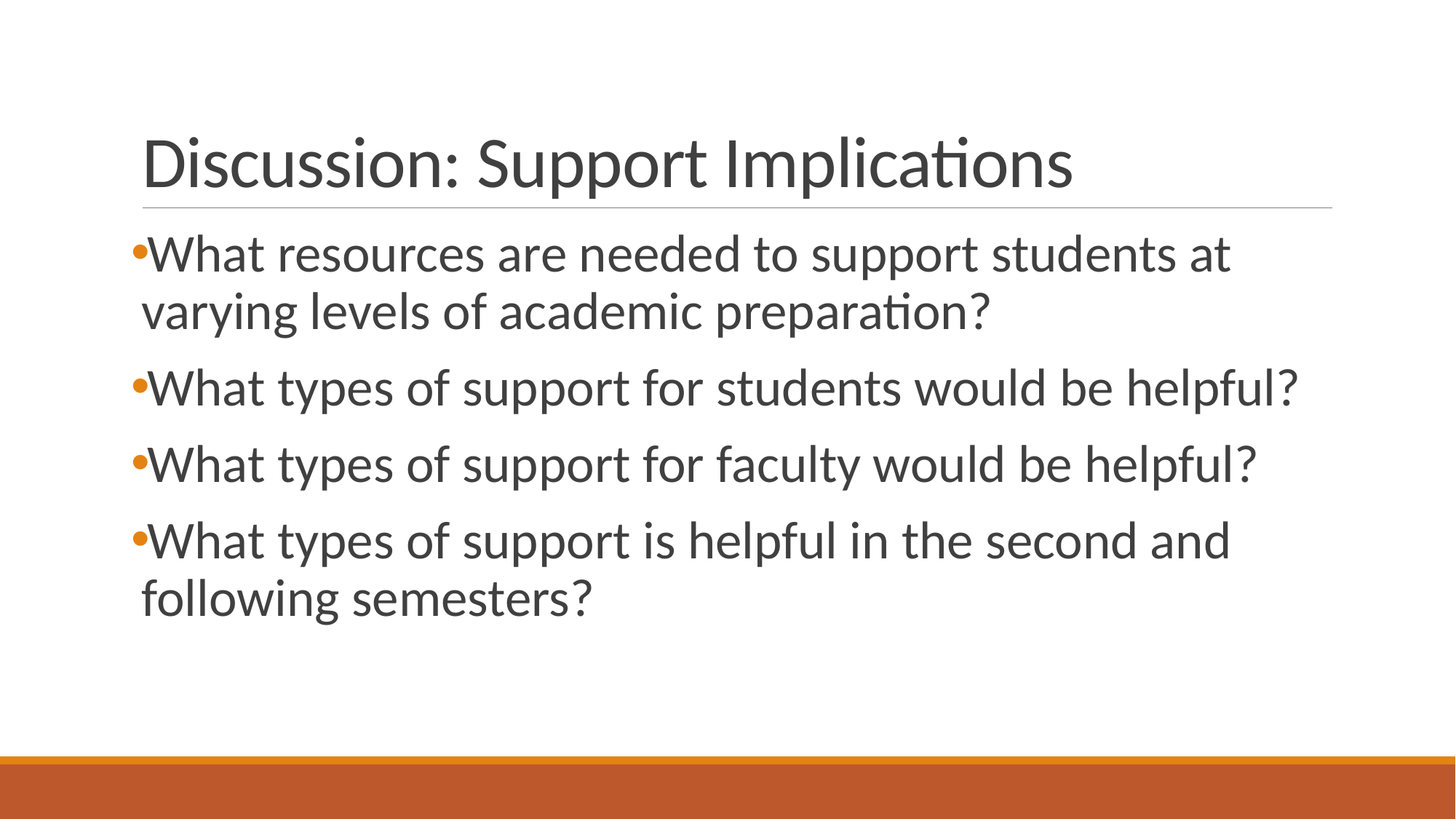

# Discussion: Support Implications
What resources are needed to support students at varying levels of academic preparation?
What types of support for students would be helpful?
What types of support for faculty would be helpful?
What types of support is helpful in the second and following semesters?